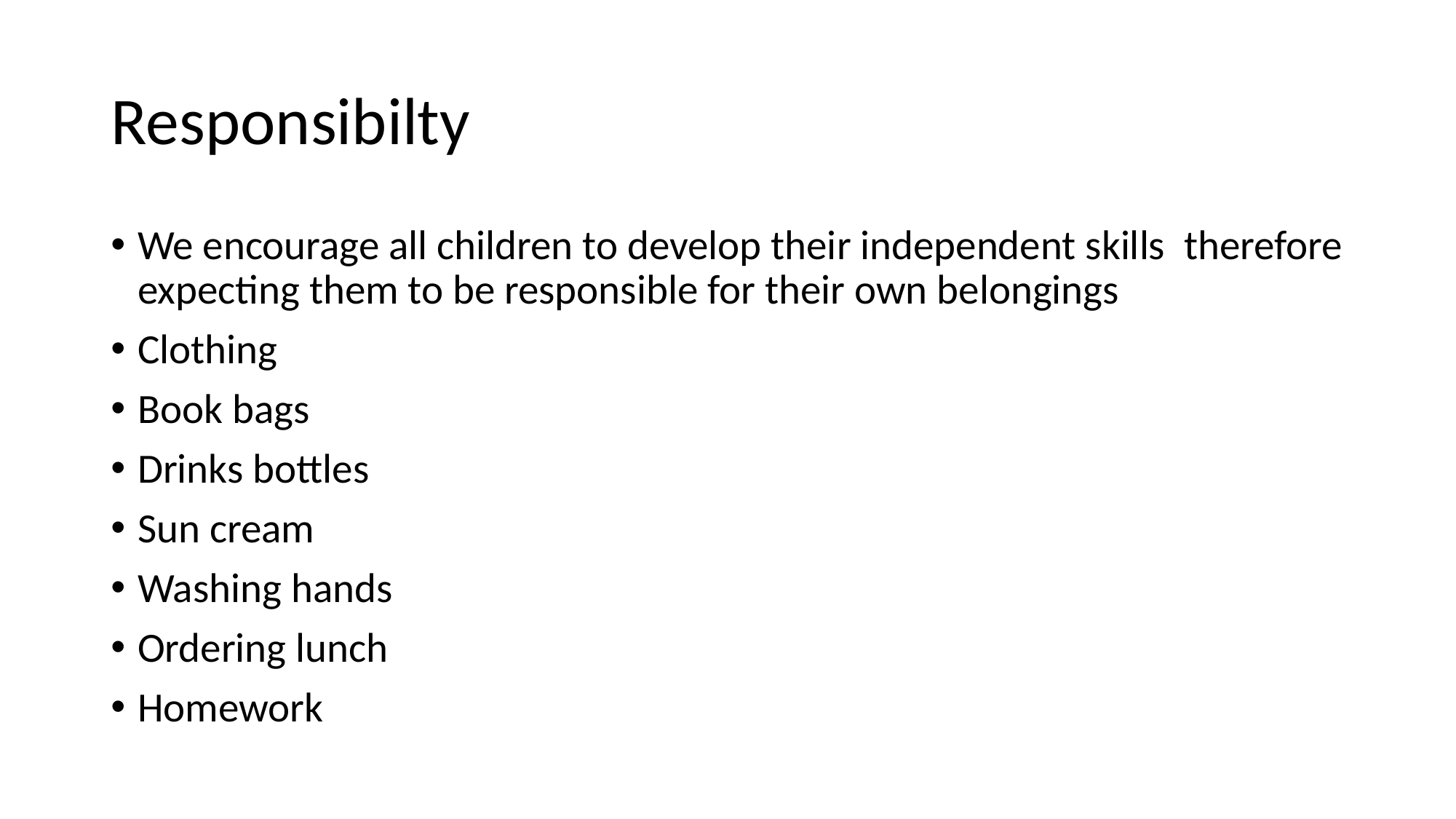

# Responsibilty
We encourage all children to develop their independent skills  therefore expecting them to be responsible for their own belongings
Clothing
Book bags
Drinks bottles
Sun cream
Washing hands
Ordering lunch
Homework